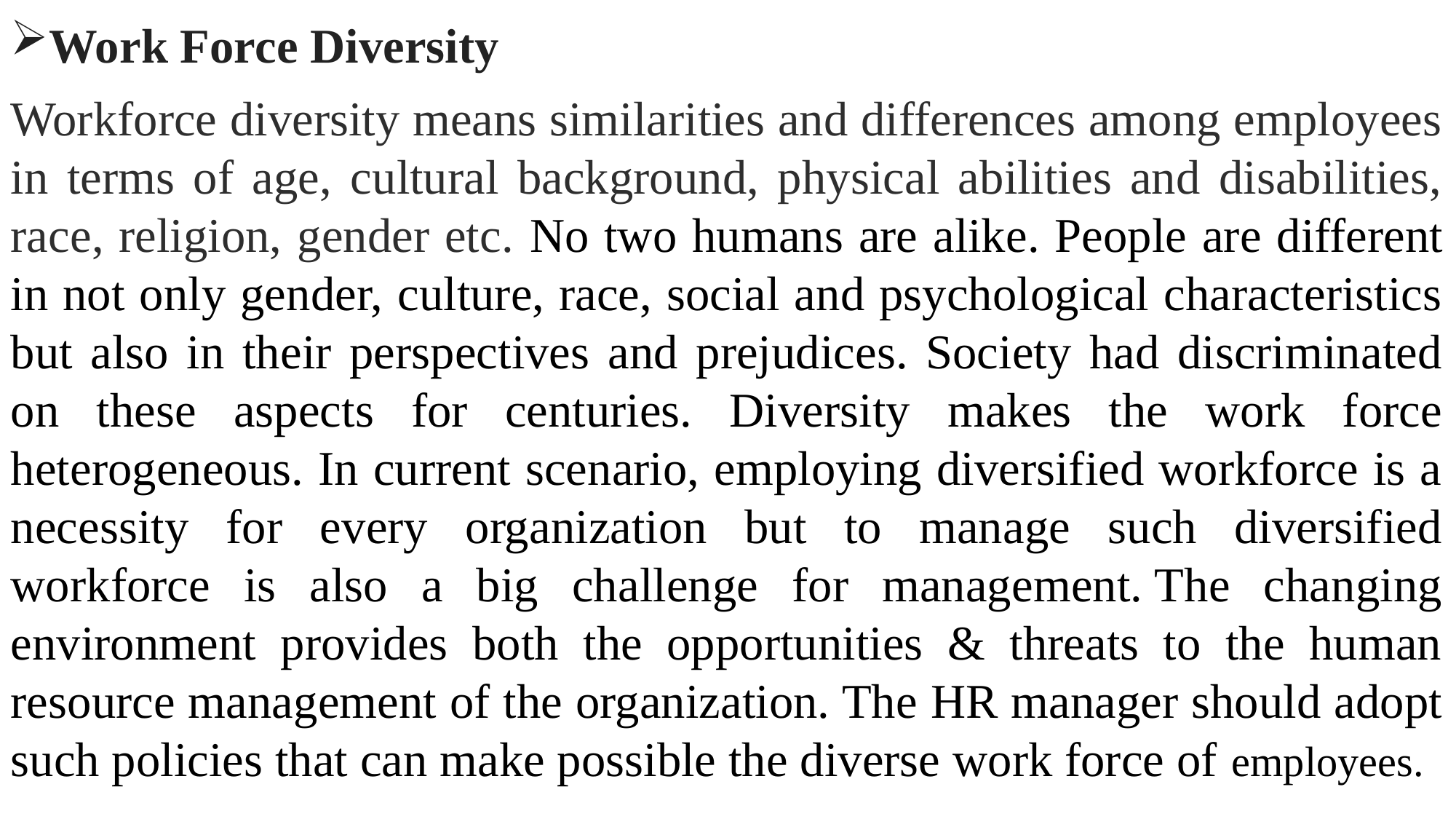

Work Force Diversity
Workforce diversity means similarities and differences among employees in terms of age, cultural background, physical abilities and disabilities, race, religion, gender etc. No two humans are alike. People are different in not only gender, culture, race, social and psychological characteristics but also in their perspectives and prejudices. Society had discriminated on these aspects for centuries. Diversity makes the work force heterogeneous. In current scenario, employing diversified workforce is a necessity for every organization but to manage such diversified workforce is also a big challenge for management. The changing environment provides both the opportunities & threats to the human resource management of the organization. The HR manager should adopt such policies that can make possible the diverse work force of employees.